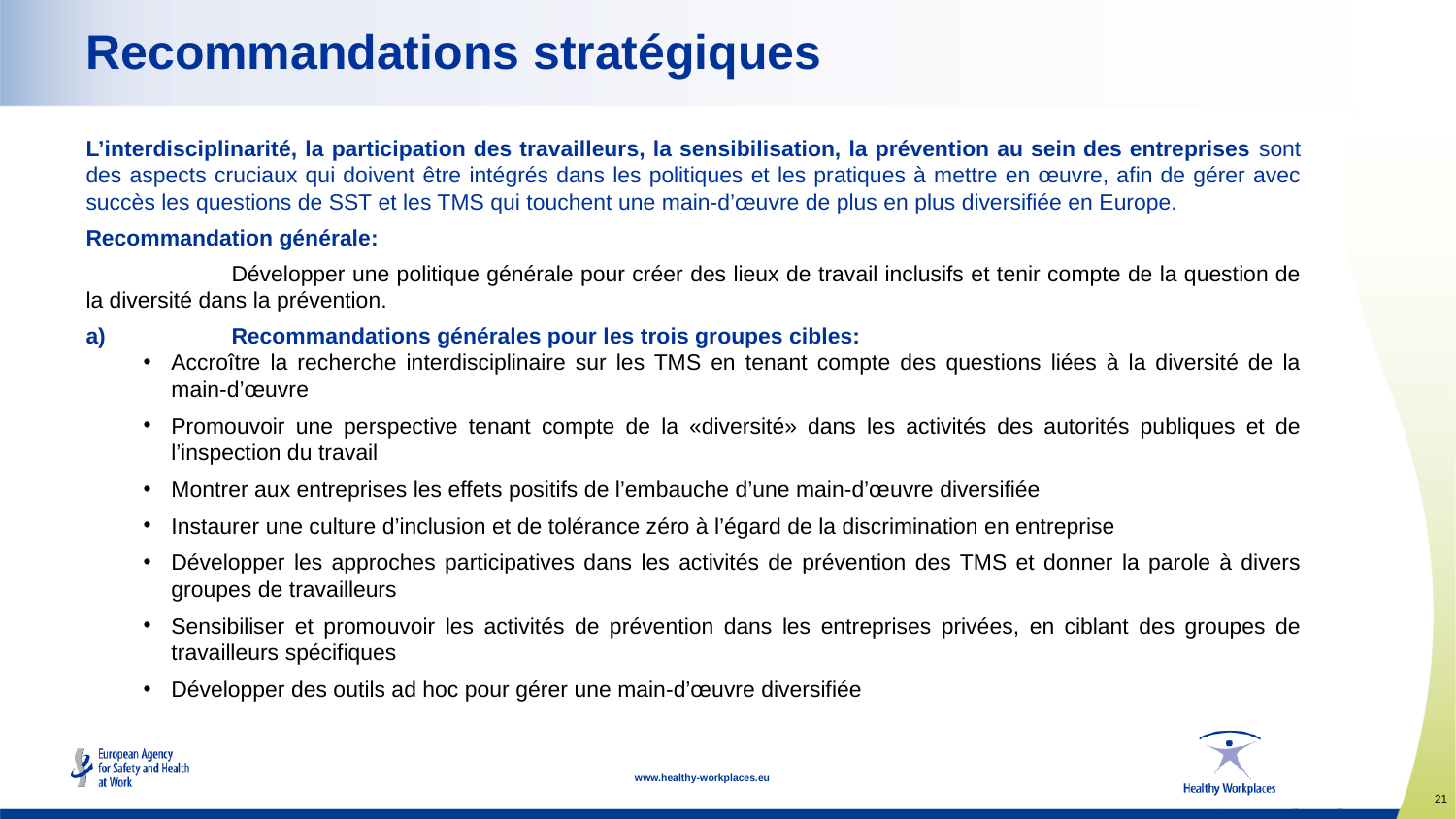

Recommandations stratégiques
L’interdisciplinarité, la participation des travailleurs, la sensibilisation, la prévention au sein des entreprises sont des aspects cruciaux qui doivent être intégrés dans les politiques et les pratiques à mettre en œuvre, afin de gérer avec succès les questions de SST et les TMS qui touchent une main-d’œuvre de plus en plus diversifiée en Europe.
Recommandation générale:
	Développer une politique générale pour créer des lieux de travail inclusifs et tenir compte de la question de la diversité dans la prévention.
a)	Recommandations générales pour les trois groupes cibles:
Accroître la recherche interdisciplinaire sur les TMS en tenant compte des questions liées à la diversité de la main-d’œuvre
Promouvoir une perspective tenant compte de la «diversité» dans les activités des autorités publiques et de l’inspection du travail
Montrer aux entreprises les effets positifs de l’embauche d’une main-d’œuvre diversifiée
Instaurer une culture d’inclusion et de tolérance zéro à l’égard de la discrimination en entreprise
Développer les approches participatives dans les activités de prévention des TMS et donner la parole à divers groupes de travailleurs
Sensibiliser et promouvoir les activités de prévention dans les entreprises privées, en ciblant des groupes de travailleurs spécifiques
Développer des outils ad hoc pour gérer une main-d’œuvre diversifiée